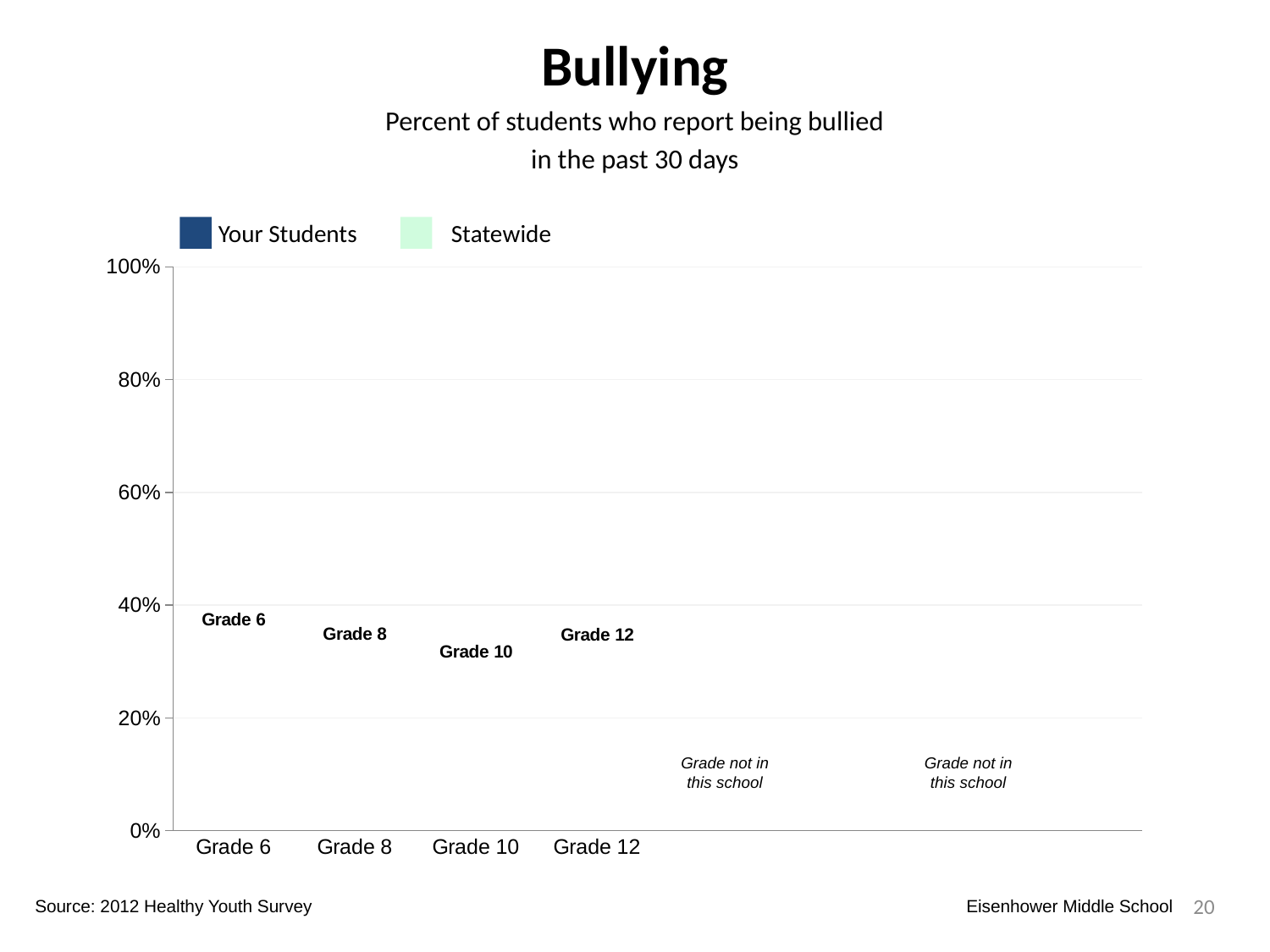

Bullying
Percent of students who report being bullied
in the past 30 days
Your Students
Statewide

### Chart

| Category | Your Students | Statewide | Dummy Bars |
|---|---|---|---|
| Grade 6 | 0.28820960698689957 | 0.30438154323381156 | 0.3473143557011155 |
| Grade 8 | 0.23846153846153847 | 0.3065009371608957 | 0.32225692909849313 |
| Grade 10 | 0.0 | 0.0 | 0.29060350908029303 |
| Grade 12 | 0.0 | 0.0 | 0.32135653399605524 |

Grade not in this school
Grade not in this school
20
Source: 2012 Healthy Youth Survey
Eisenhower Middle School